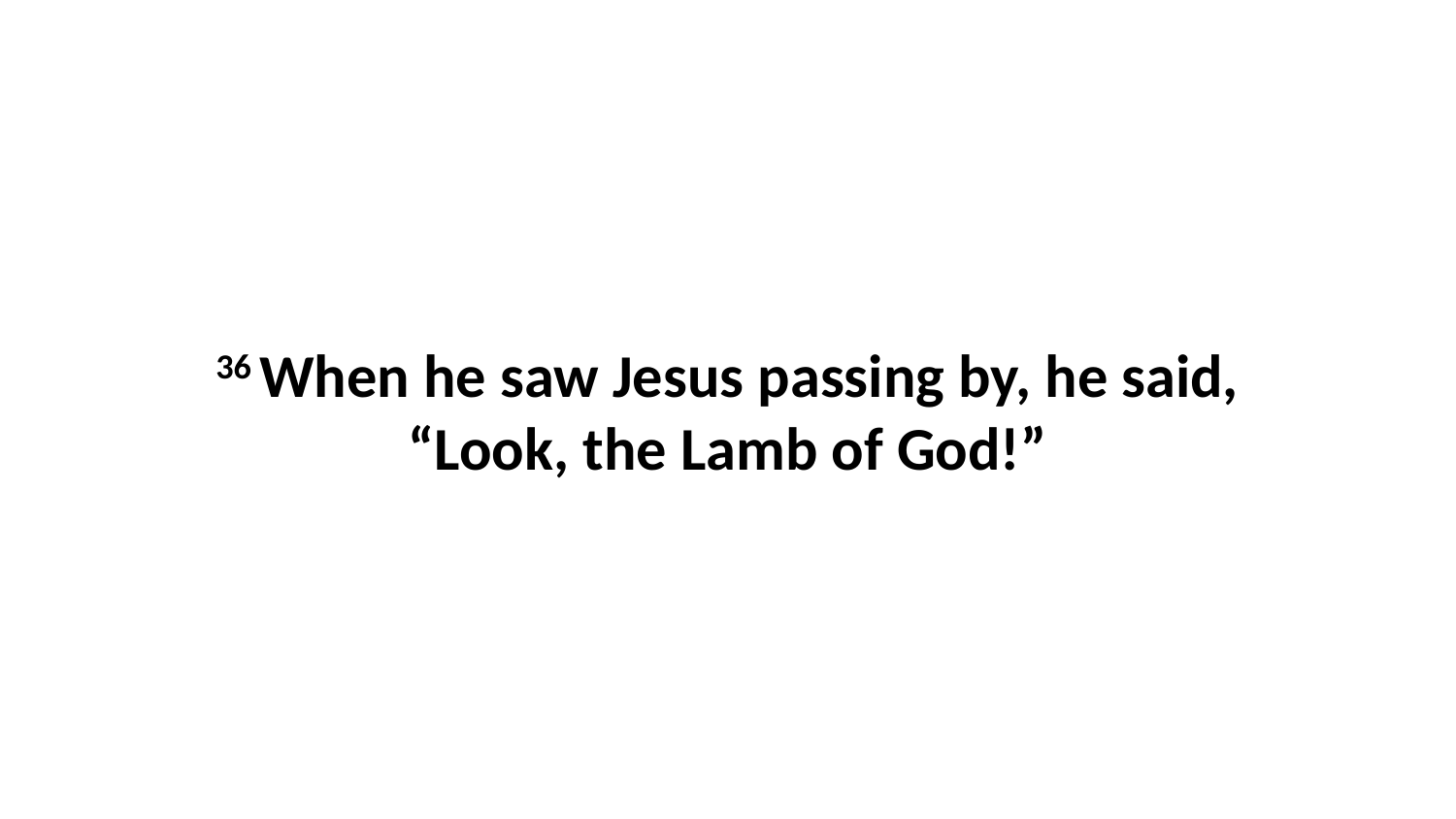

36 When he saw Jesus passing by, he said, “Look, the Lamb of God!”